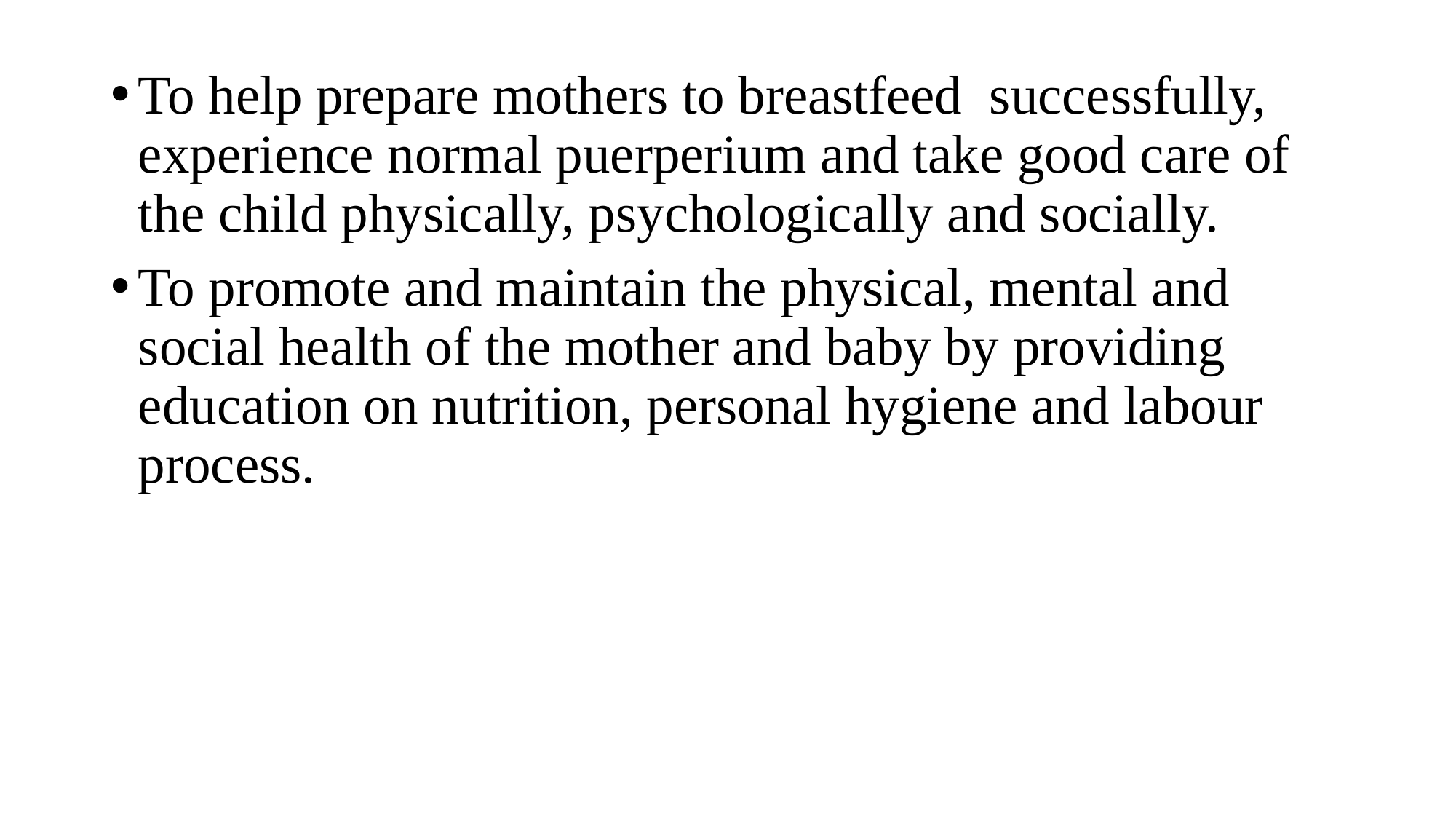

To help prepare mothers to breastfeed  successfully, experience normal puerperium and take good care of the child physically, psychologically and socially.
To promote and maintain the physical, mental and social health of the mother and baby by providing education on nutrition, personal hygiene and labour process.